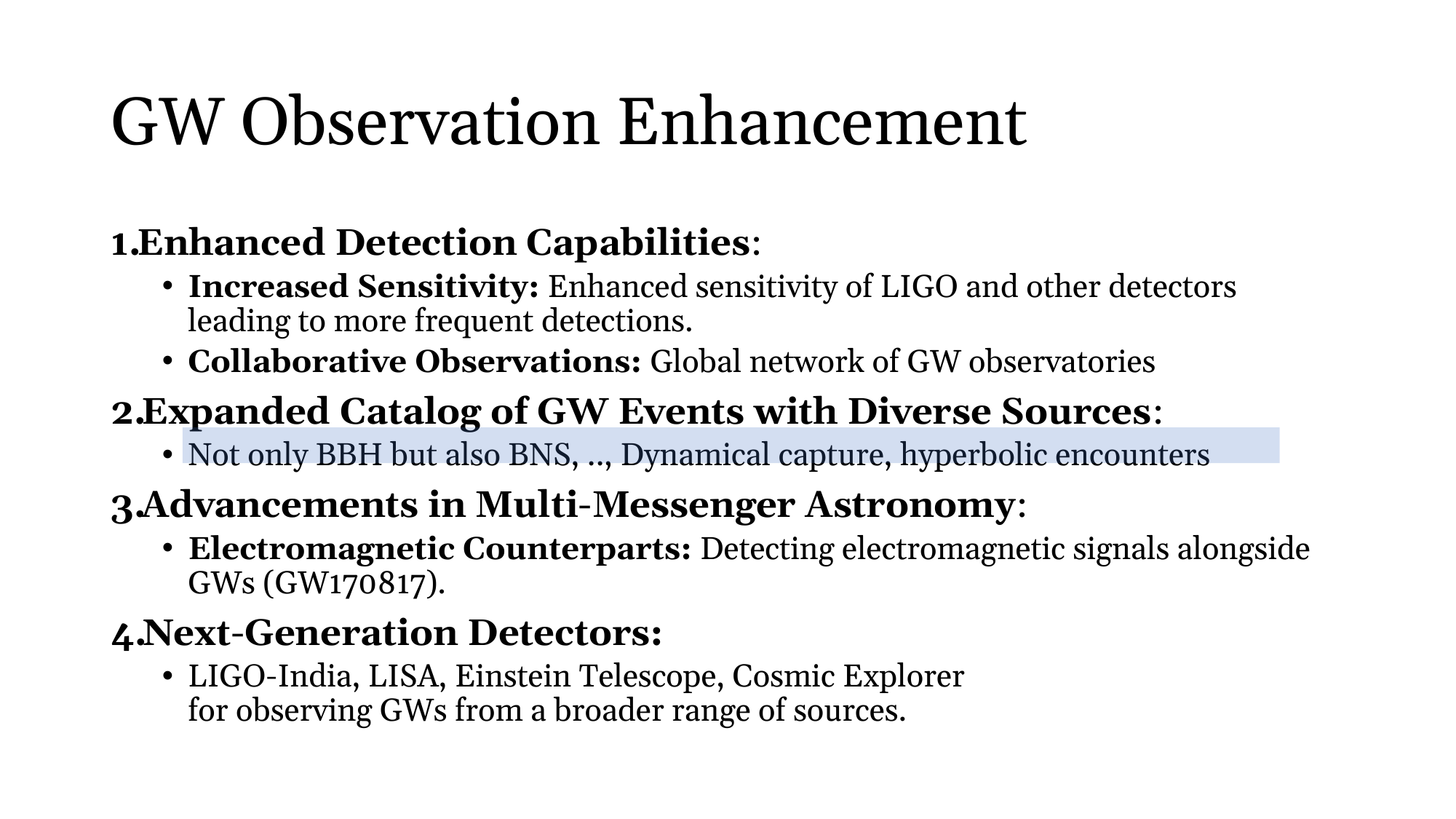

# GW Observation Enhancement
Enhanced Detection Capabilities:
Increased Sensitivity: Enhanced sensitivity of LIGO and other detectors leading to more frequent detections.
Collaborative Observations: Global network of GW observatories
Expanded Catalog of GW Events with Diverse Sources:
Not only BBH but also BNS, .., Dynamical capture, hyperbolic encounters
Advancements in Multi-Messenger Astronomy:
Electromagnetic Counterparts: Detecting electromagnetic signals alongside GWs (GW170817).
Next-Generation Detectors:
LIGO-India, LISA, Einstein Telescope, Cosmic Explorer
for observing GWs from a broader range of sources.